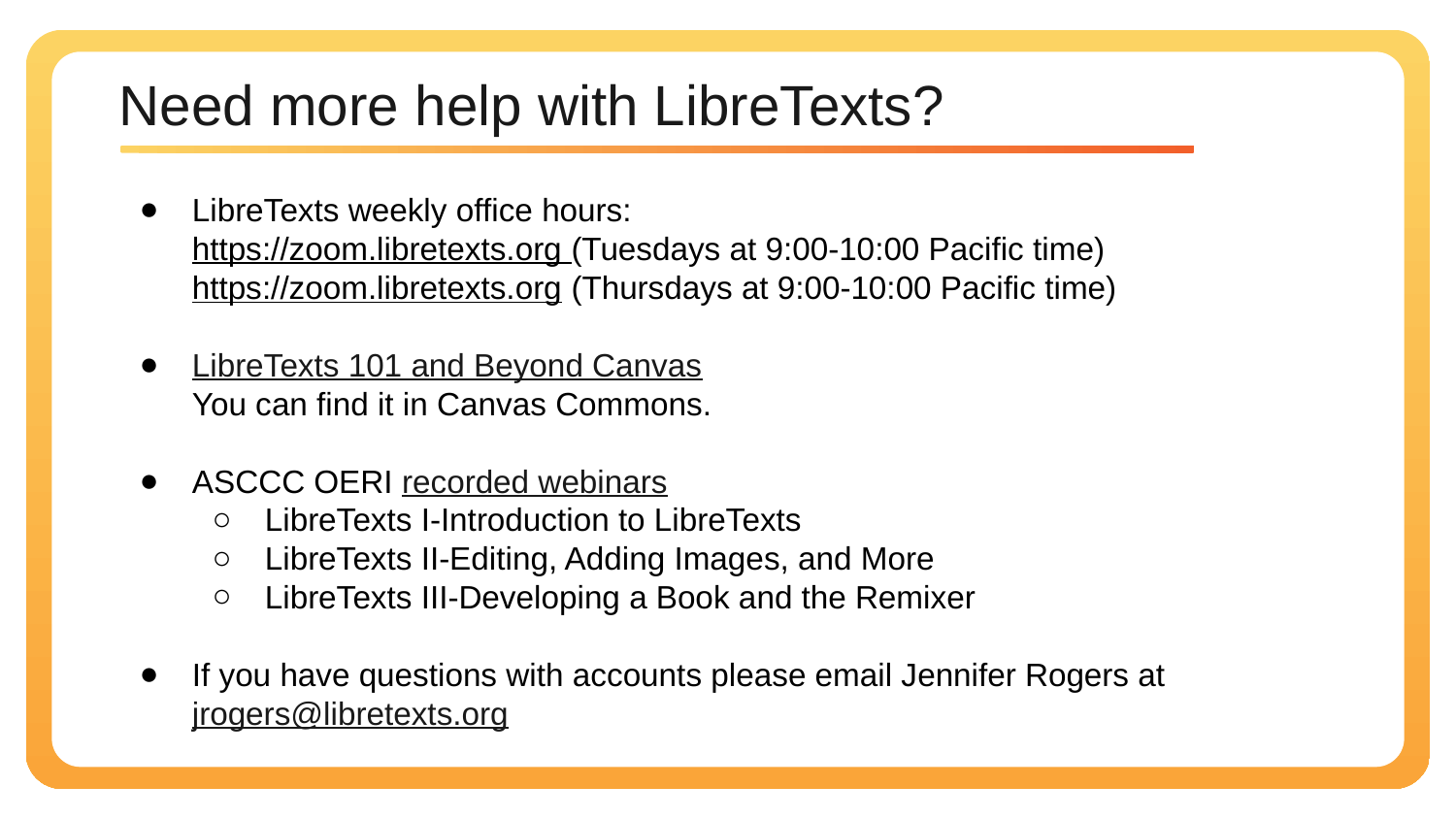

# Need more help with LibreTexts?
LibreTexts weekly office hours:
https://zoom.libretexts.org (Tuesdays at 9:00-10:00 Pacific time)
https://zoom.libretexts.org (Thursdays at 9:00-10:00 Pacific time)

LibreTexts 101 and Beyond Canvas
You can find it in Canvas Commons.

ASCCC OERI recorded webinars
LibreTexts I-Introduction to LibreTexts
LibreTexts II-Editing, Adding Images, and More
LibreTexts III-Developing a Book and the Remixer

If you have questions with accounts please email Jennifer Rogers at jrogers@libretexts.org